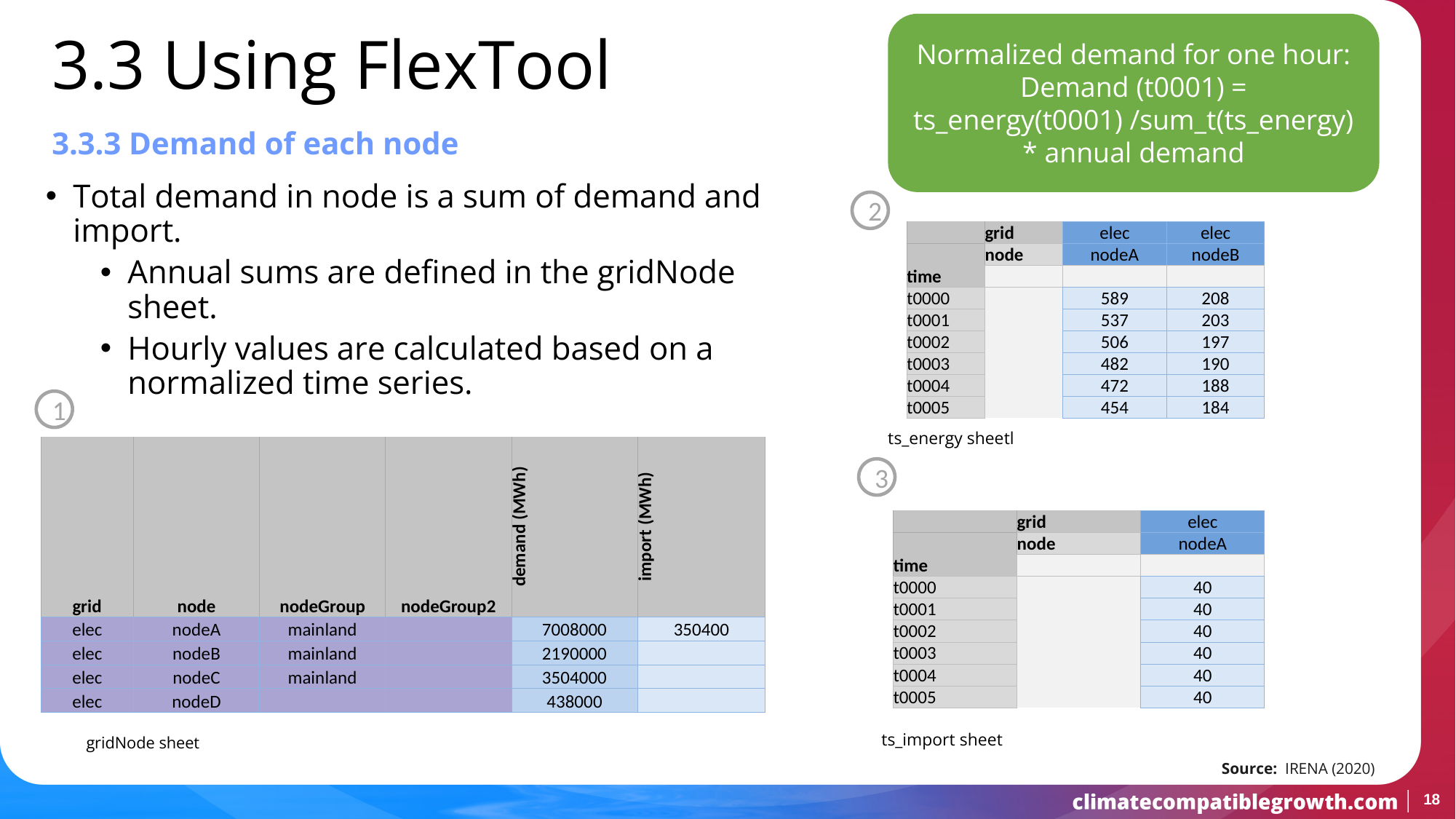

Normalized demand for one hour:
Demand (t0001) = ts_energy(t0001) /sum_t(ts_energy) * annual demand
3.3 Using FlexTool
3.3.3 Demand of each node
Total demand in node is a sum of demand and import.
Annual sums are defined in the gridNode sheet.
Hourly values are calculated based on a normalized time series.
2
|  | grid | elec | elec |
| --- | --- | --- | --- |
|  | node | nodeA | nodeB |
| time |  |  |  |
| t0000 |  | 589 | 208 |
| t0001 |  | 537 | 203 |
| t0002 |  | 506 | 197 |
| t0003 |  | 482 | 190 |
| t0004 |  | 472 | 188 |
| t0005 |  | 454 | 184 |
1
ts_energy sheetl

| grid | node | nodeGroup | nodeGroup2 | demand (MWh) | import (MWh) |
| --- | --- | --- | --- | --- | --- |
| elec | nodeA | mainland |  | 7008000 | 350400 |
| elec | nodeB | mainland |  | 2190000 |  |
| elec | nodeC | mainland |  | 3504000 |  |
| elec | nodeD |  |  | 438000 |  |
3
|  | grid | elec |
| --- | --- | --- |
|  | node | nodeA |
| time |  |  |
| t0000 |  | 40 |
| t0001 |  | 40 |
| t0002 |  | 40 |
| t0003 |  | 40 |
| t0004 |  | 40 |
| t0005 |  | 40 |
ts_import sheet

gridNode sheet
Source:  IRENA (2020)
18